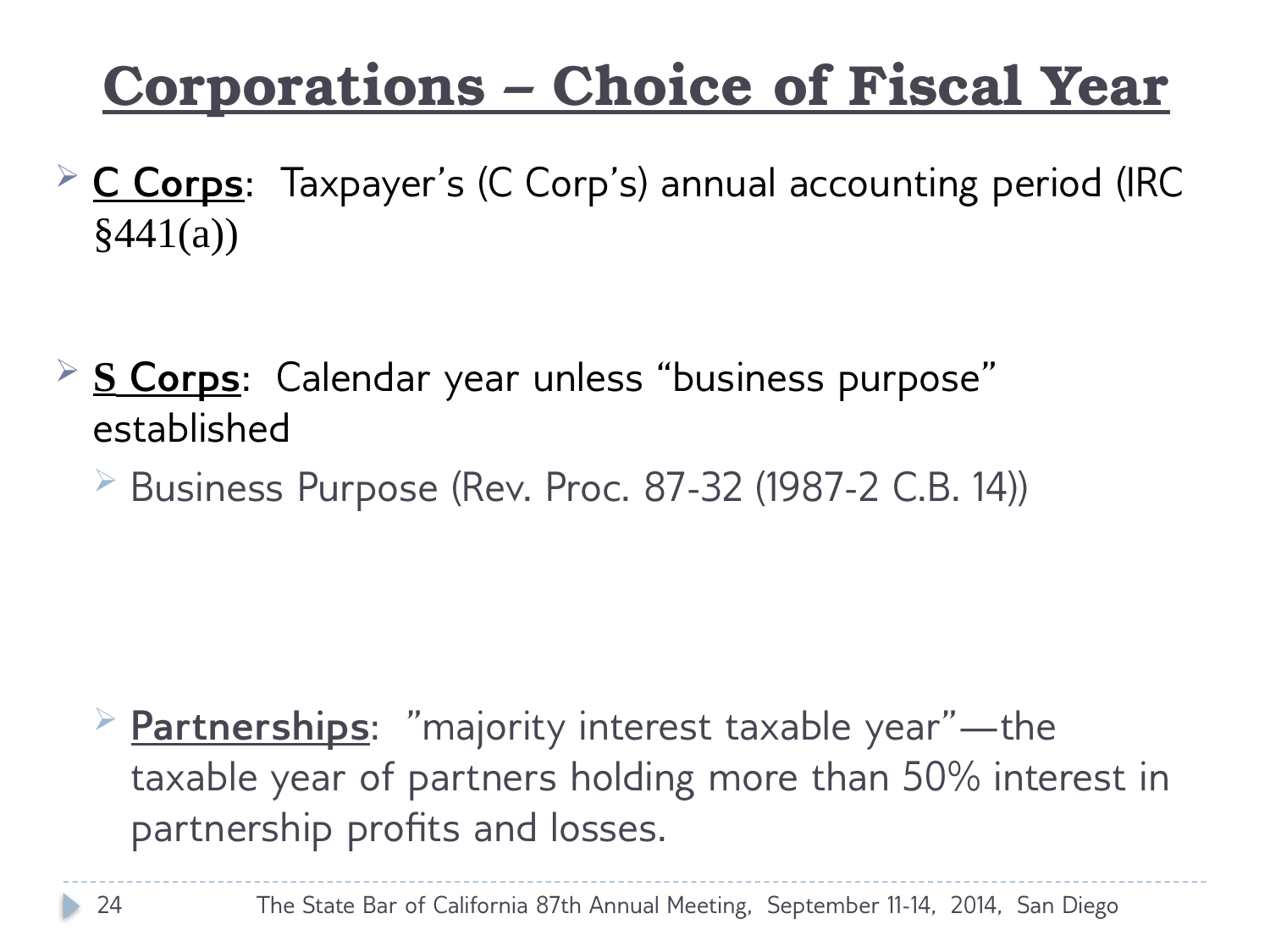

Corporations – Choice of Fiscal Year
C Corps:  Taxpayer’s (C Corp’s) annual accounting period (IRC §441(a))

S Corps:  Calendar year unless “business purpose” established
Business Purpose (Rev. Proc. 87-32 (1987-2 C.B. 14))

Partnerships:  ”majority interest taxable year”—the taxable year of partners holding more than 50% interest in partnership profits and losses.

24
The State Bar of California 87th Annual Meeting,  September 11-14,  2014,  San Diego